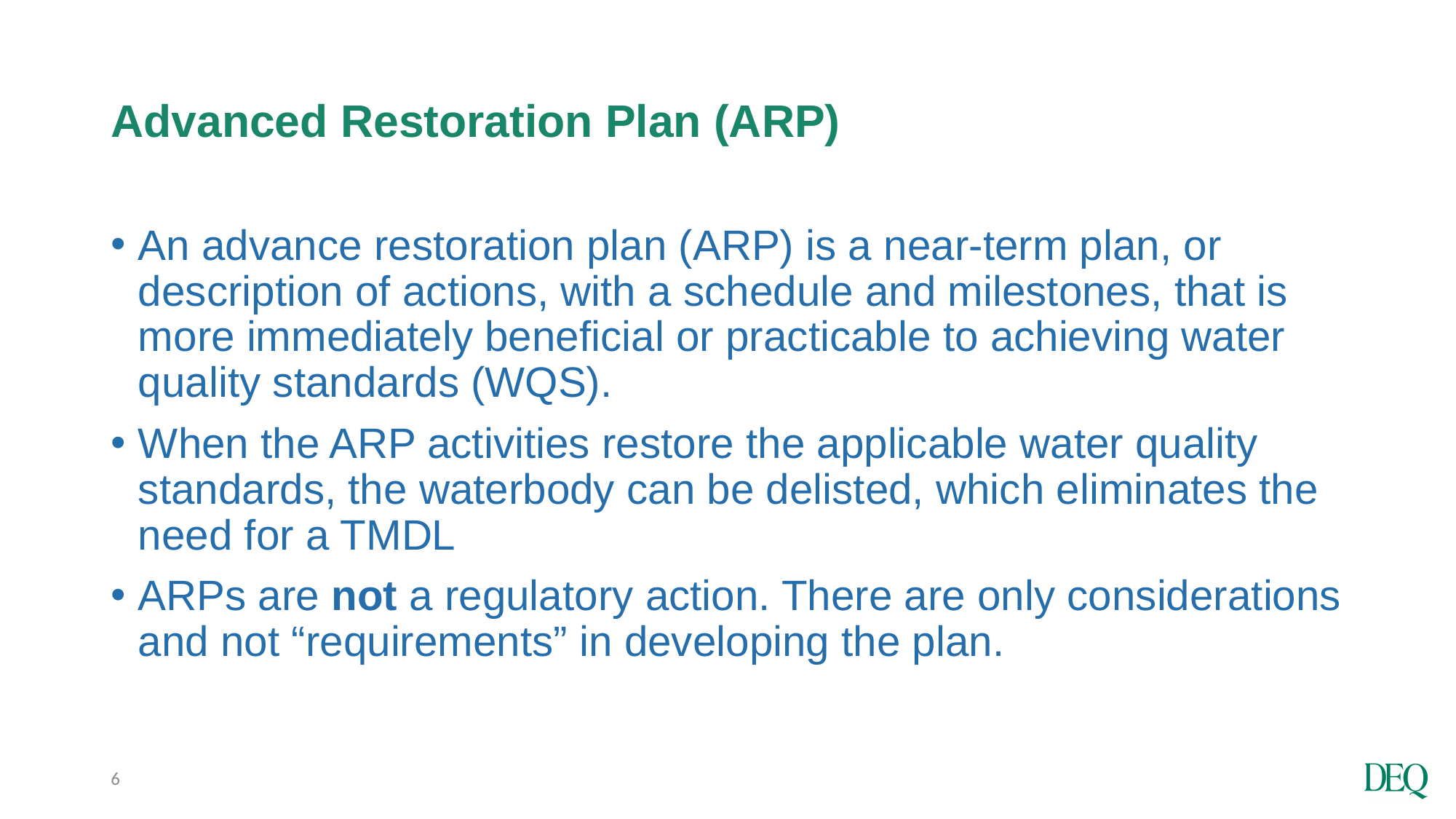

# Advanced Restoration Plan (ARP)
An advance restoration plan (ARP) is a near-term plan, or description of actions, with a schedule and milestones, that is more immediately beneficial or practicable to achieving water quality standards (WQS).
When the ARP activities restore the applicable water quality standards, the waterbody can be delisted, which eliminates the need for a TMDL
ARPs are not a regulatory action. There are only considerations and not “requirements” in developing the plan.
6